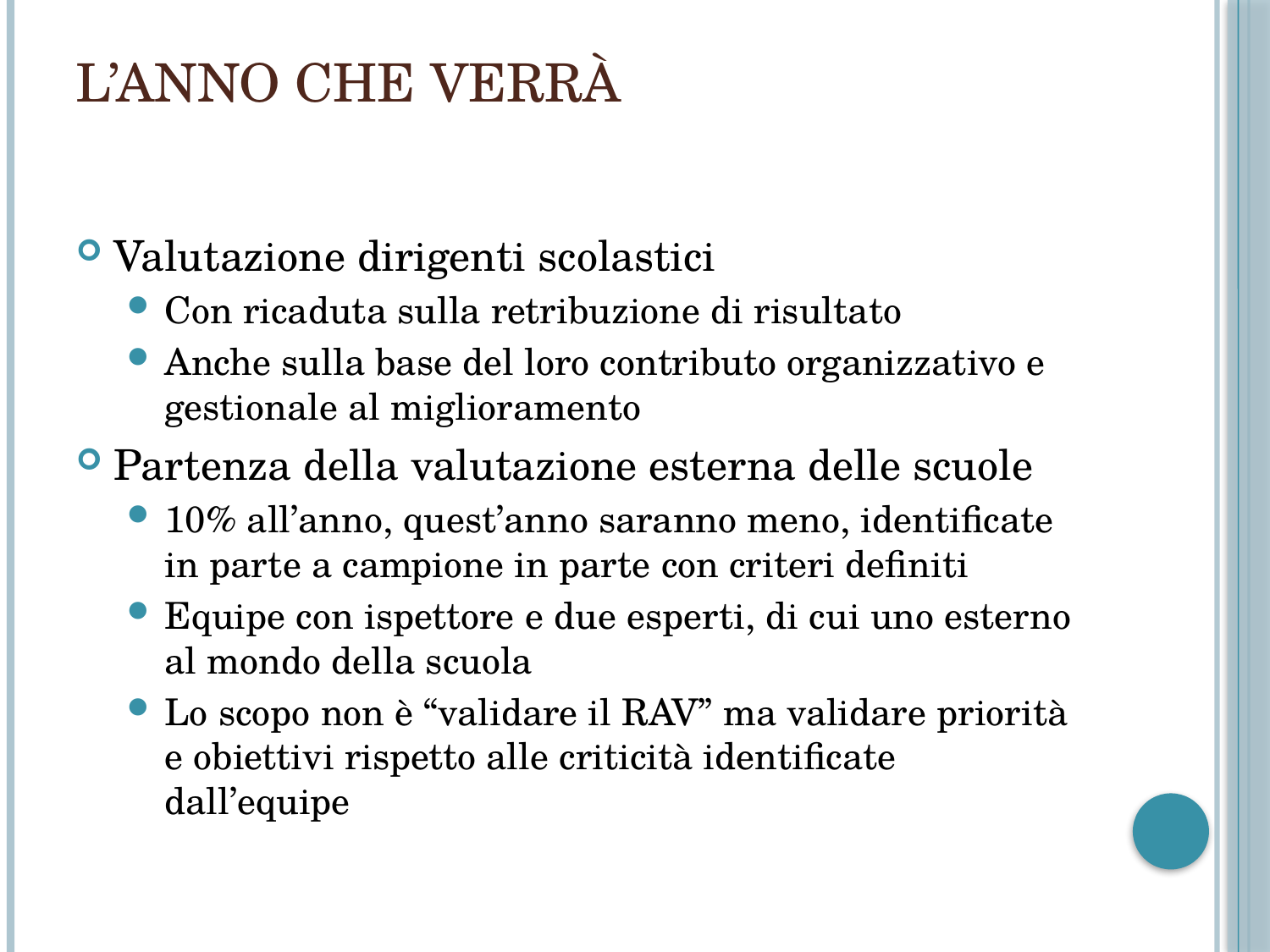

# L’anno che verrà

Valutazione dirigenti scolastici
Con ricaduta sulla retribuzione di risultato
Anche sulla base del loro contributo organizzativo e gestionale al miglioramento
Partenza della valutazione esterna delle scuole
10% all’anno, quest’anno saranno meno, identificate in parte a campione in parte con criteri definiti
Equipe con ispettore e due esperti, di cui uno esterno al mondo della scuola
Lo scopo non è “validare il RAV” ma validare priorità e obiettivi rispetto alle criticità identificate dall’equipe